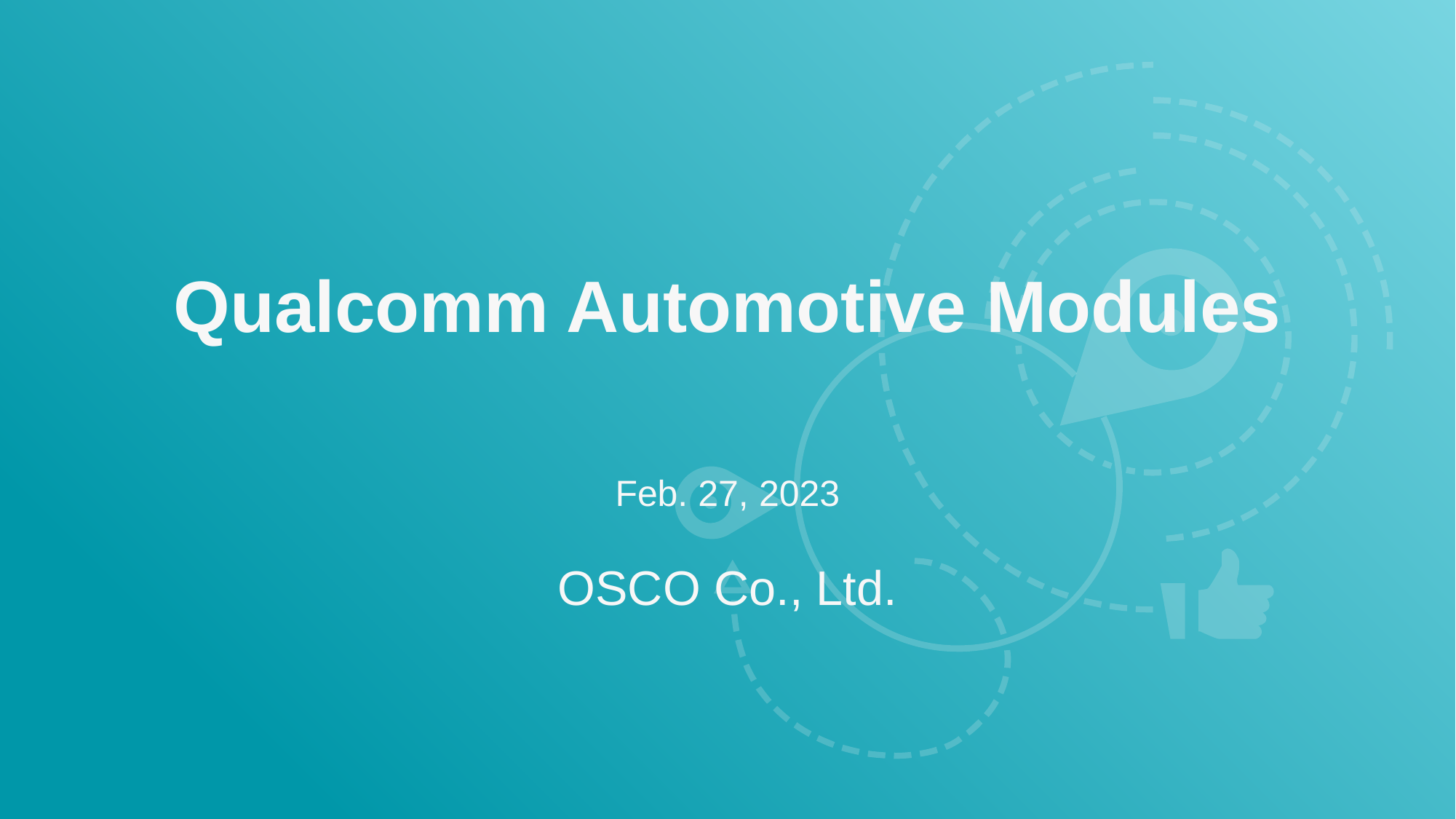

# Qualcomm Automotive Modules
Feb. 27, 2023

OSCO Co., Ltd.